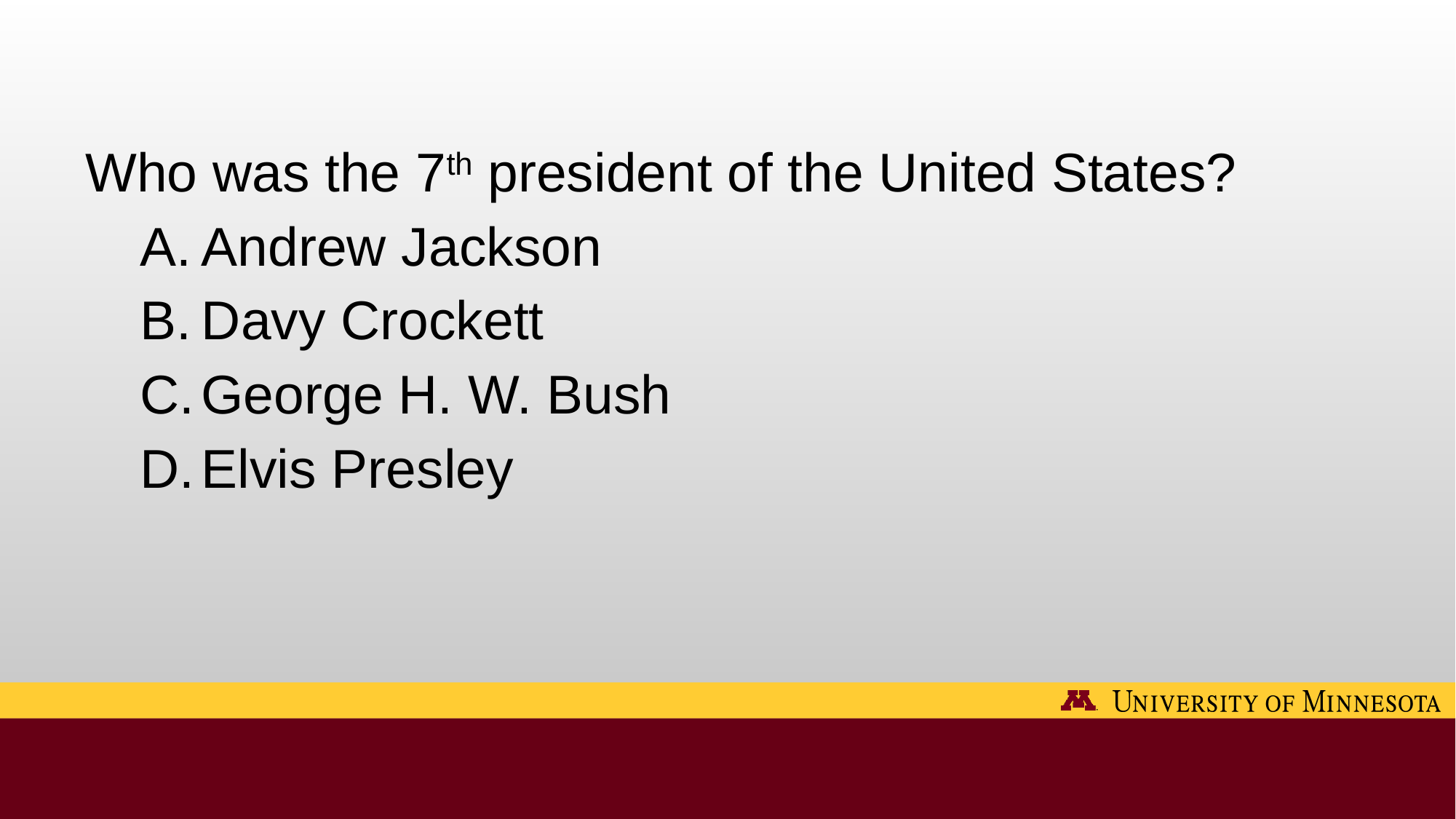

Who was the 7th president of the United States?
Andrew Jackson
Davy Crockett
George H. W. Bush
Elvis Presley
#